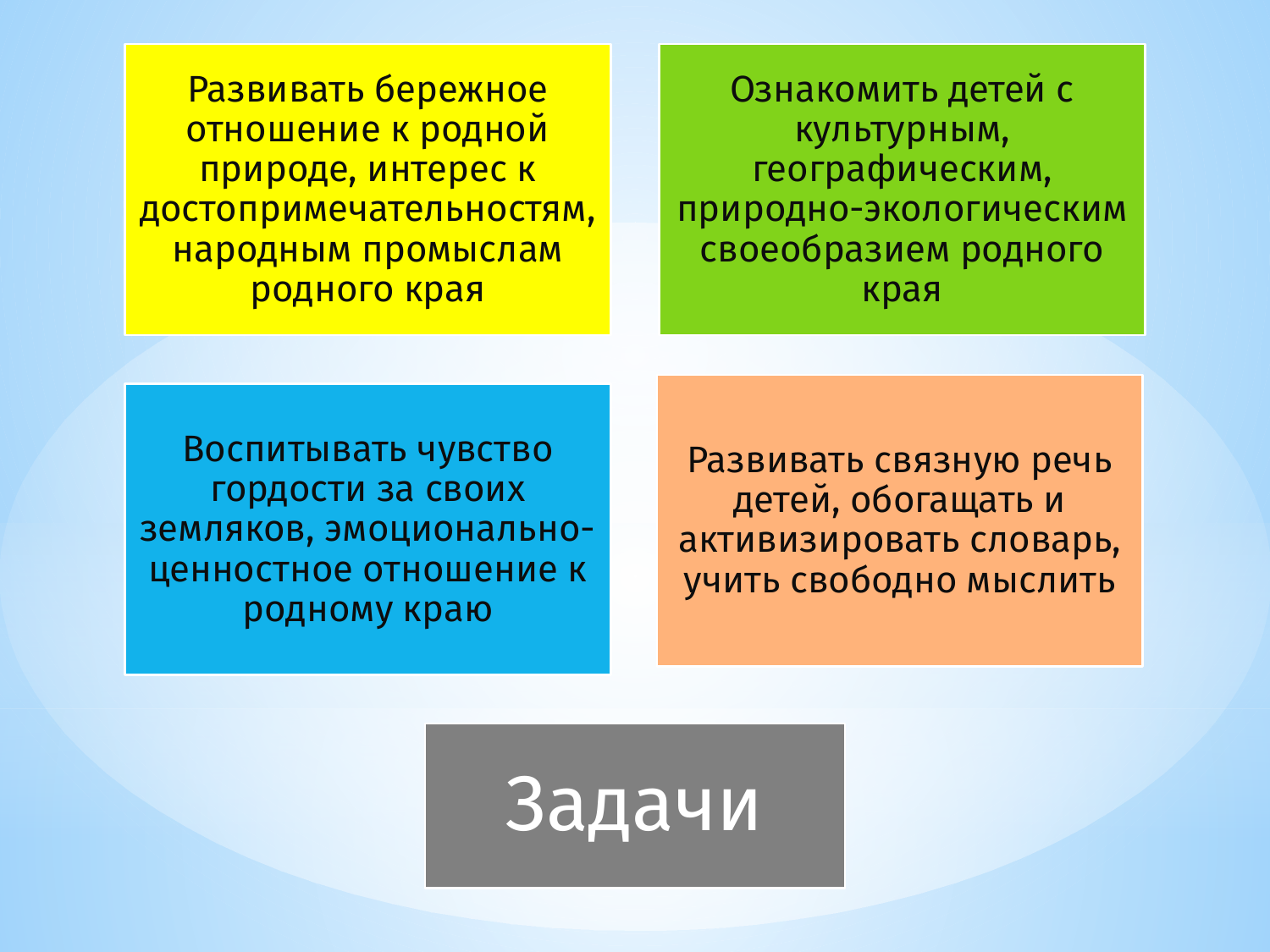

Развивать бережное отношение к родной природе, интерес к достопримечательностям, народным промыслам родного края
Ознакомить детей с культурным, географическим, природно-экологическим своеобразием родного края
Воспитывать чувство гордости за своих земляков, эмоционально-ценностное отношение к родному краю
Развивать связную речь детей, обогащать и активизировать словарь, учить свободно мыслить
Задачи